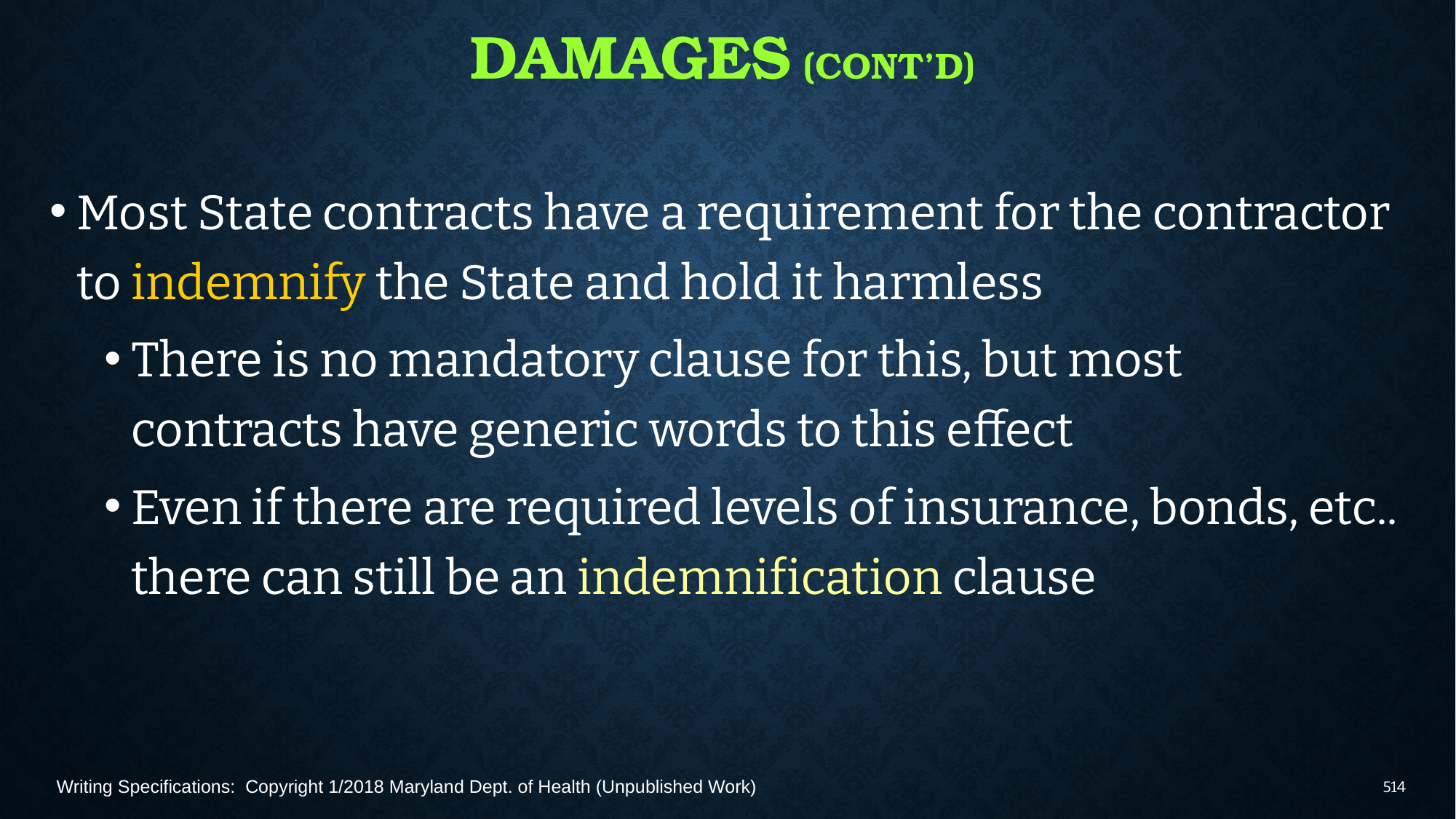

# Damages (Cont’d)
Most State contracts have a requirement for the contractor to indemnify the State and hold it harmless
There is no mandatory clause for this, but most contracts have generic words to this effect
Even if there are required levels of insurance, bonds, etc.. there can still be an indemnification clause

Writing Specifications:  Copyright 1/2018 Maryland Dept. of Health (Unpublished Work)
514